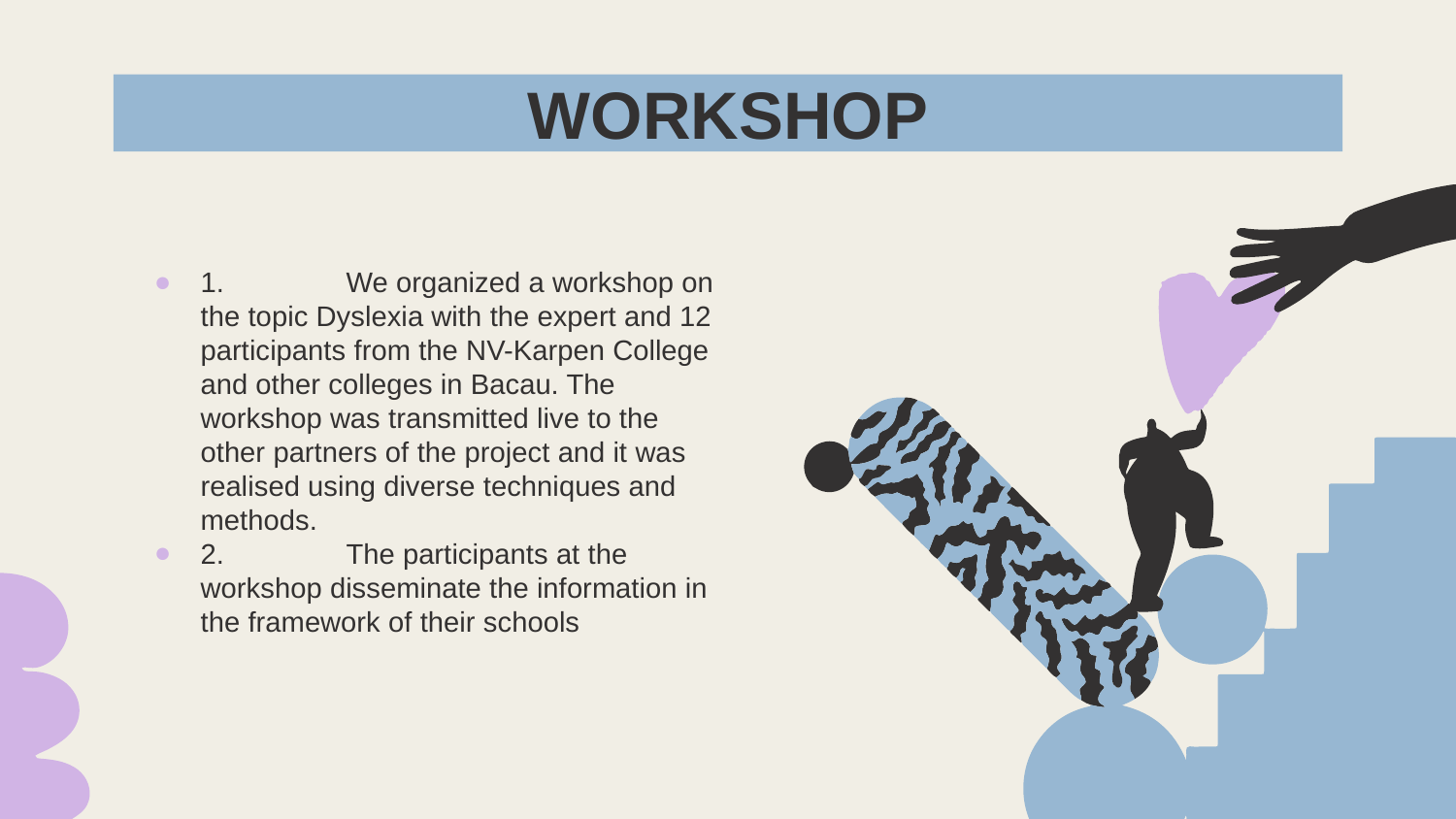

# WORKSHOP
1.	We organized a workshop on the topic Dyslexia with the expert and 12 participants from the NV-Karpen College and other colleges in Bacau. The workshop was transmitted live to the other partners of the project and it was realised using diverse techniques and methods.
2.	The participants at the workshop disseminate the information in the framework of their schools